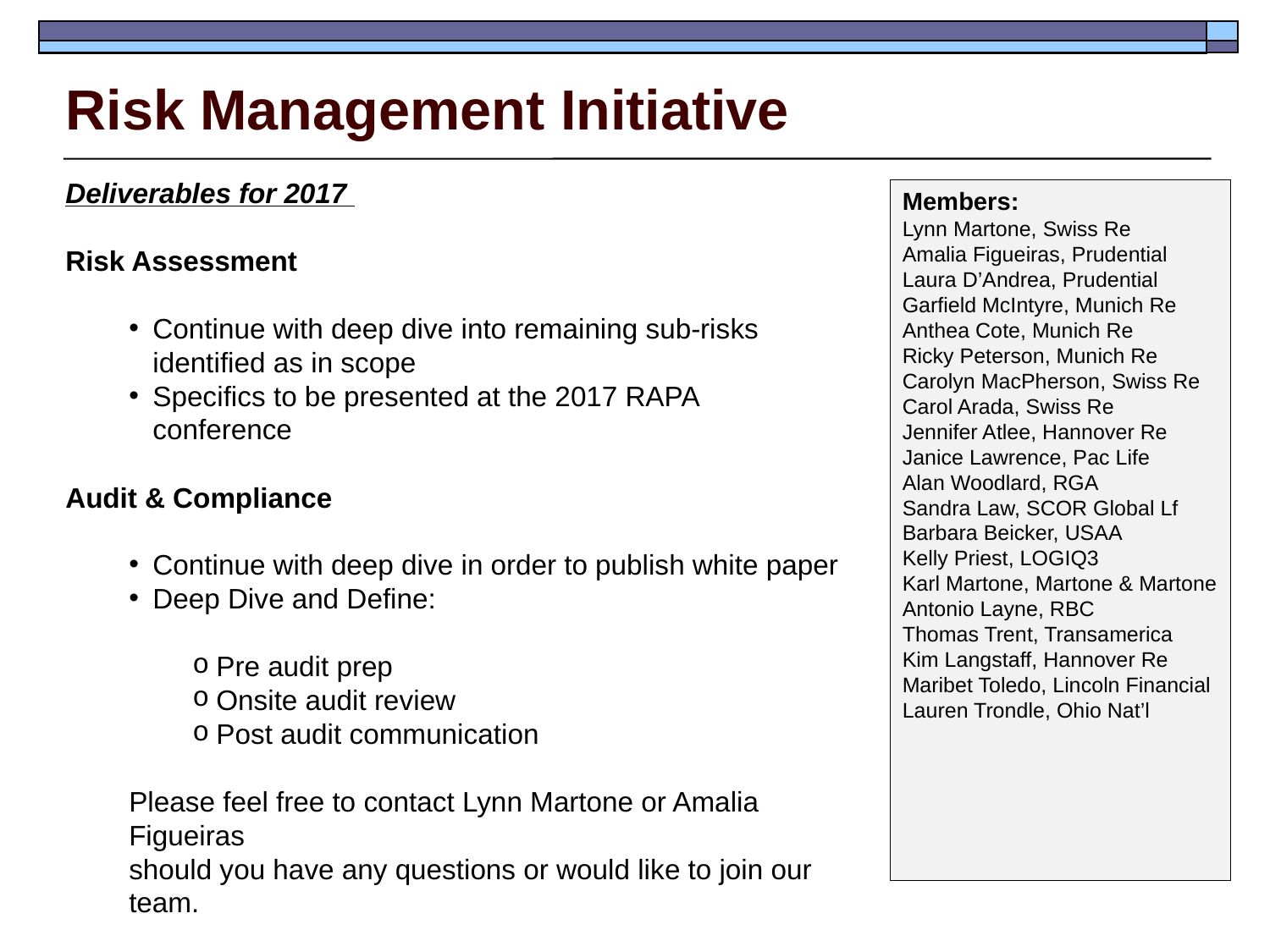

# Risk Management Initiative
Deliverables for 2017

Risk Assessment

Continue with deep dive into remaining sub-risks identified as in scope
Specifics to be presented at the 2017 RAPA conference

Audit & Compliance

Continue with deep dive in order to publish white paper
Deep Dive and Define:

Pre audit prep
Onsite audit review
Post audit communication

Please feel free to contact Lynn Martone or Amalia Figueiras
should you have any questions or would like to join our team.

Members:
Lynn Martone, Swiss Re
Amalia Figueiras, Prudential
Laura D’Andrea, Prudential
Garfield McIntyre, Munich Re
Anthea Cote, Munich Re
Ricky Peterson, Munich Re
Carolyn MacPherson, Swiss Re
Carol Arada, Swiss Re
Jennifer Atlee, Hannover Re
Janice Lawrence, Pac Life
Alan Woodlard, RGA
Sandra Law, SCOR Global Lf
Barbara Beicker, USAA
Kelly Priest, LOGIQ3
Karl Martone, Martone & Martone
Antonio Layne, RBC
Thomas Trent, Transamerica
Kim Langstaff, Hannover Re
Maribet Toledo, Lincoln Financial
Lauren Trondle, Ohio Nat’l